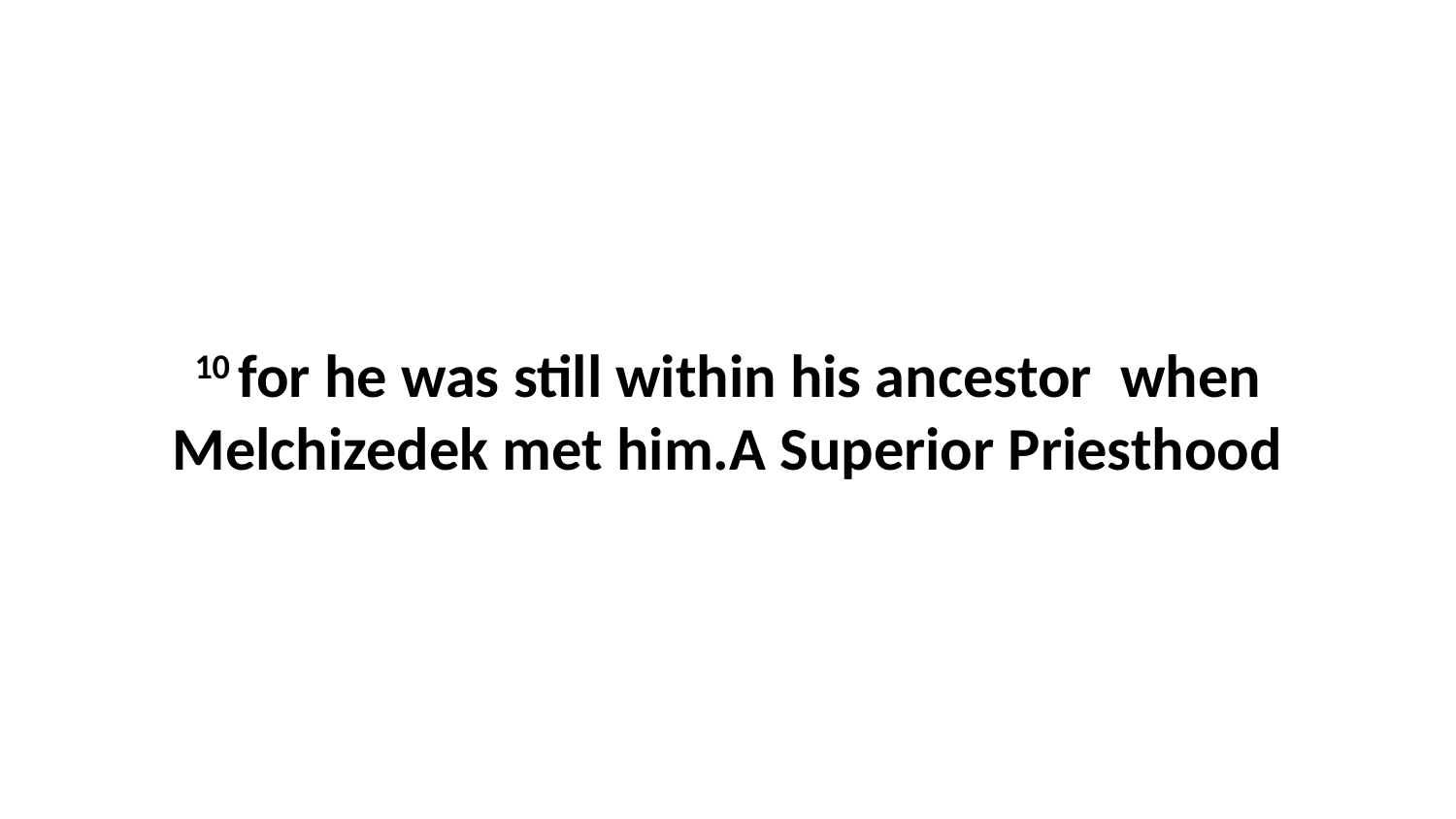

10 for he was still within his ancestor  when Melchizedek met him.A Superior Priesthood